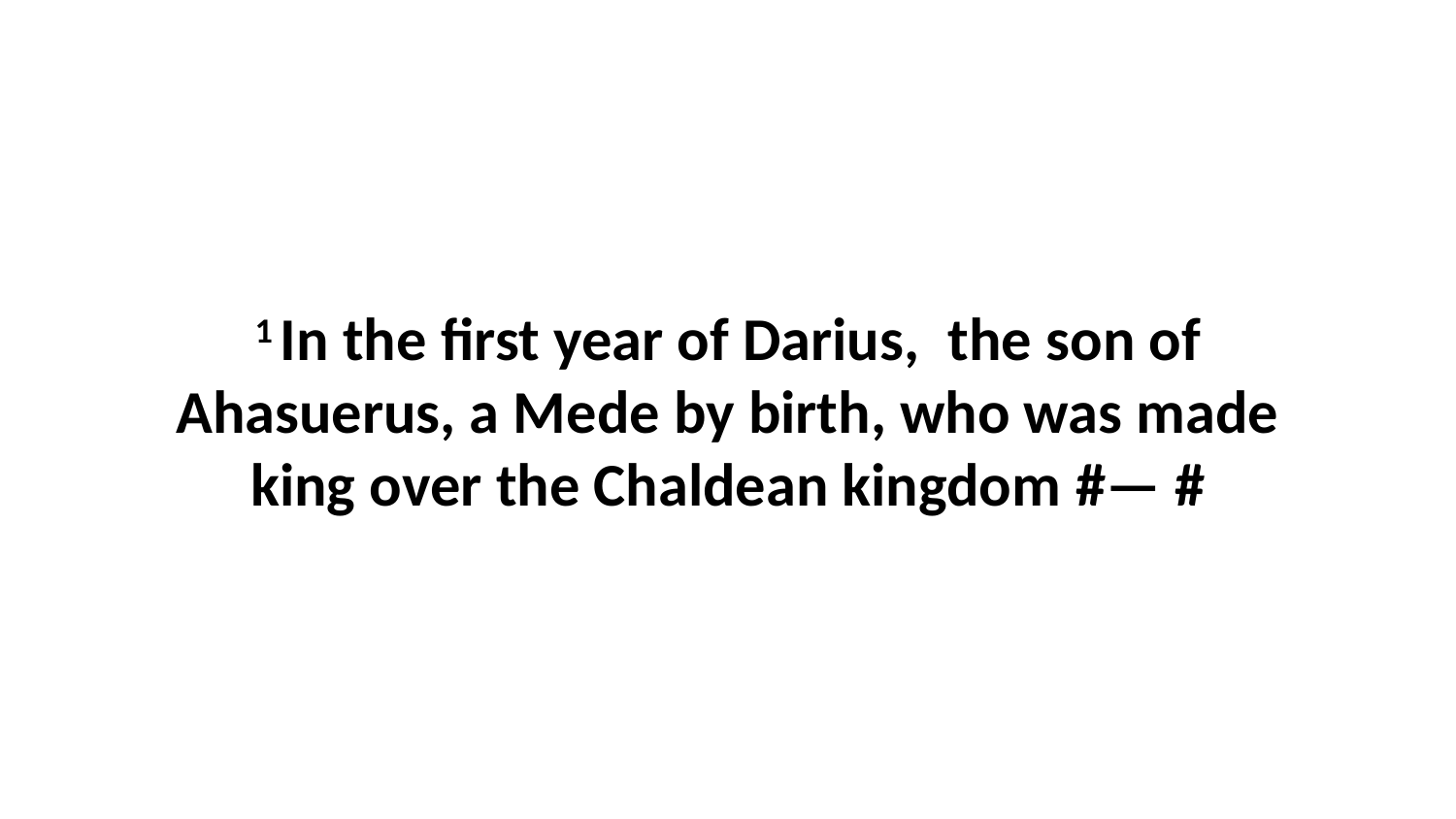

1 In the first year of Darius,  the son of Ahasuerus, a Mede by birth, who was made king over the Chaldean kingdom #— #